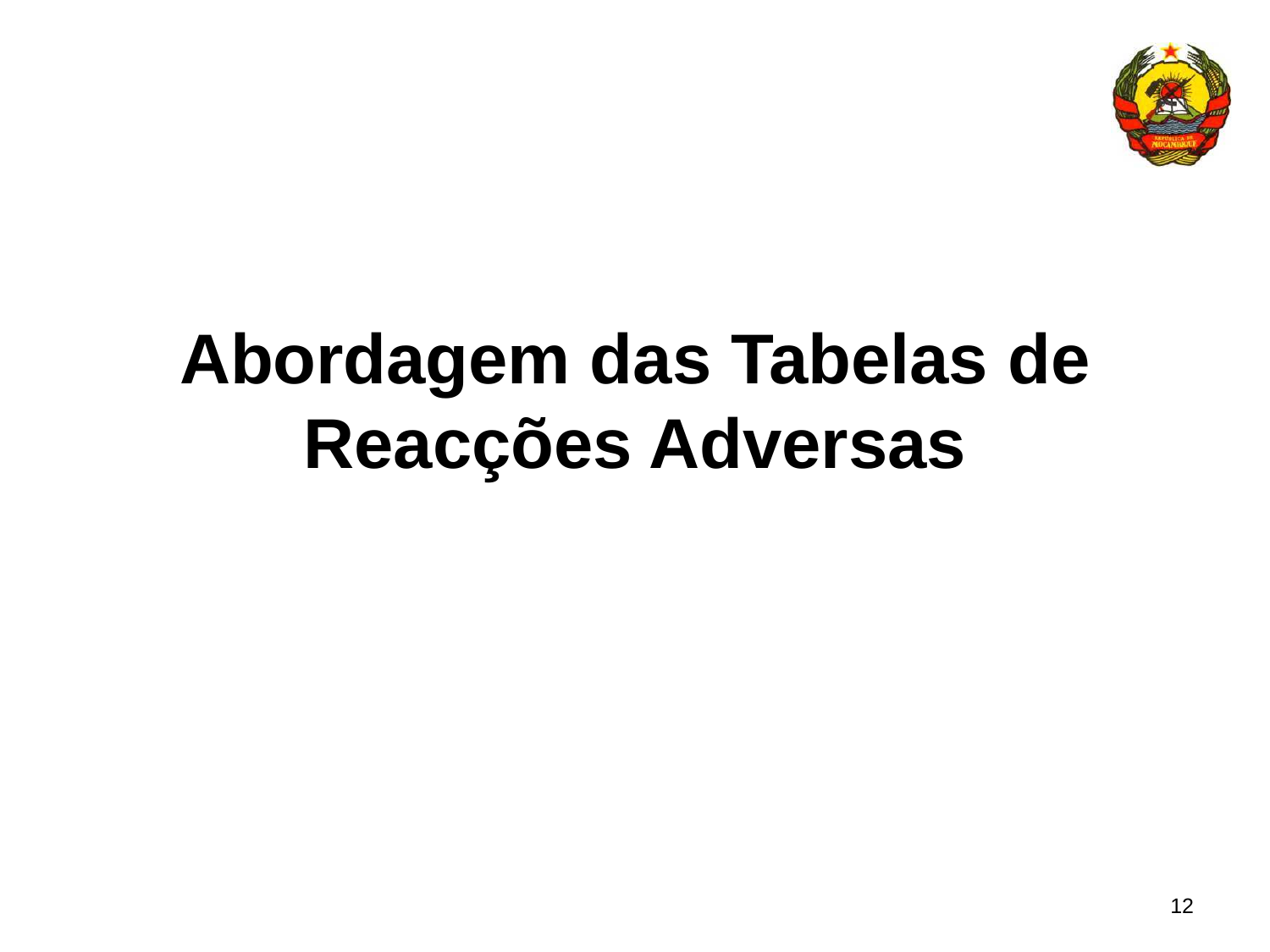

# Abordagem das Tabelas de Reacções Adversas